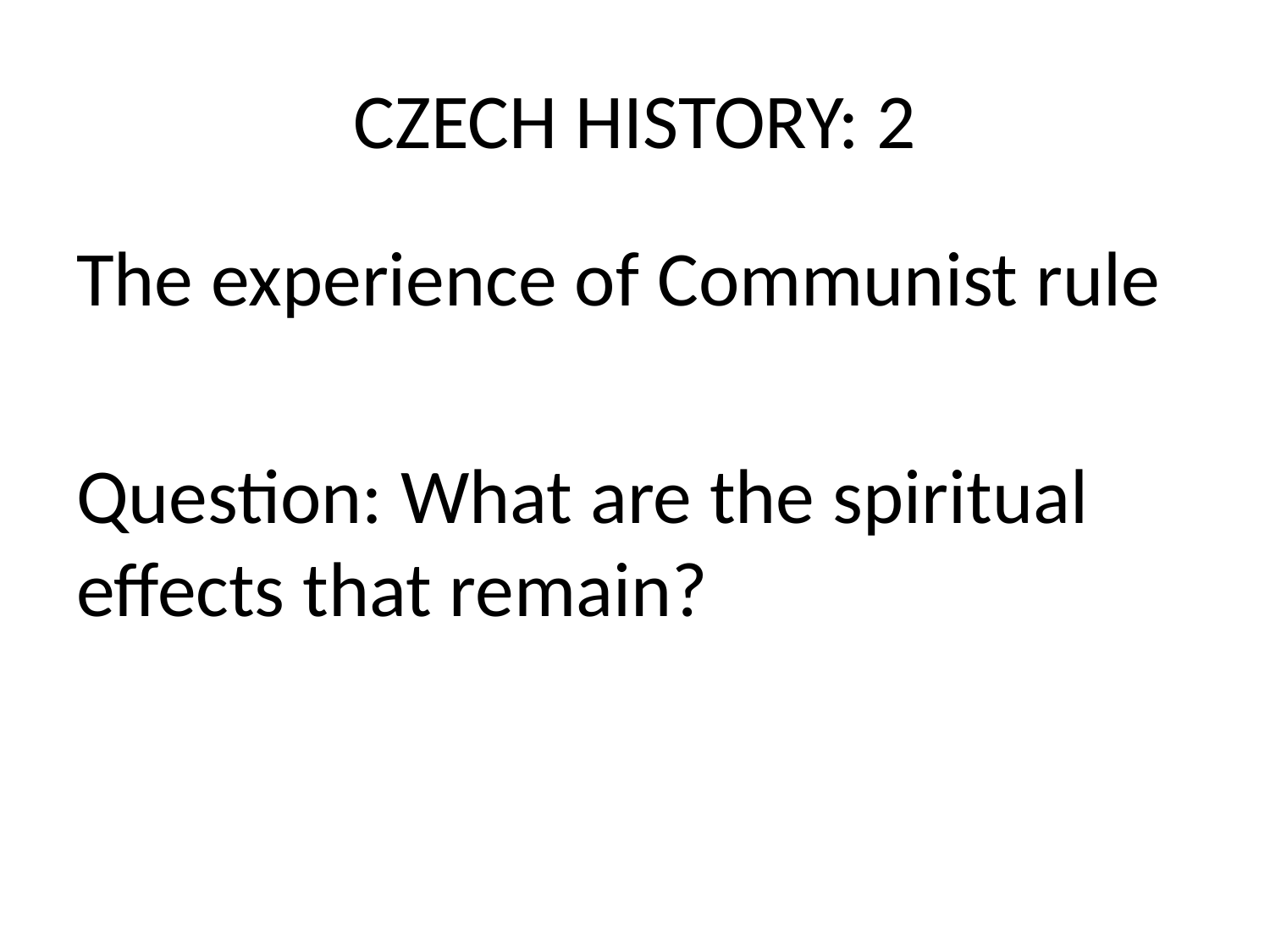

# CZECH HISTORY: 2
The experience of Communist rule

Question: What are the spiritual effects that remain?